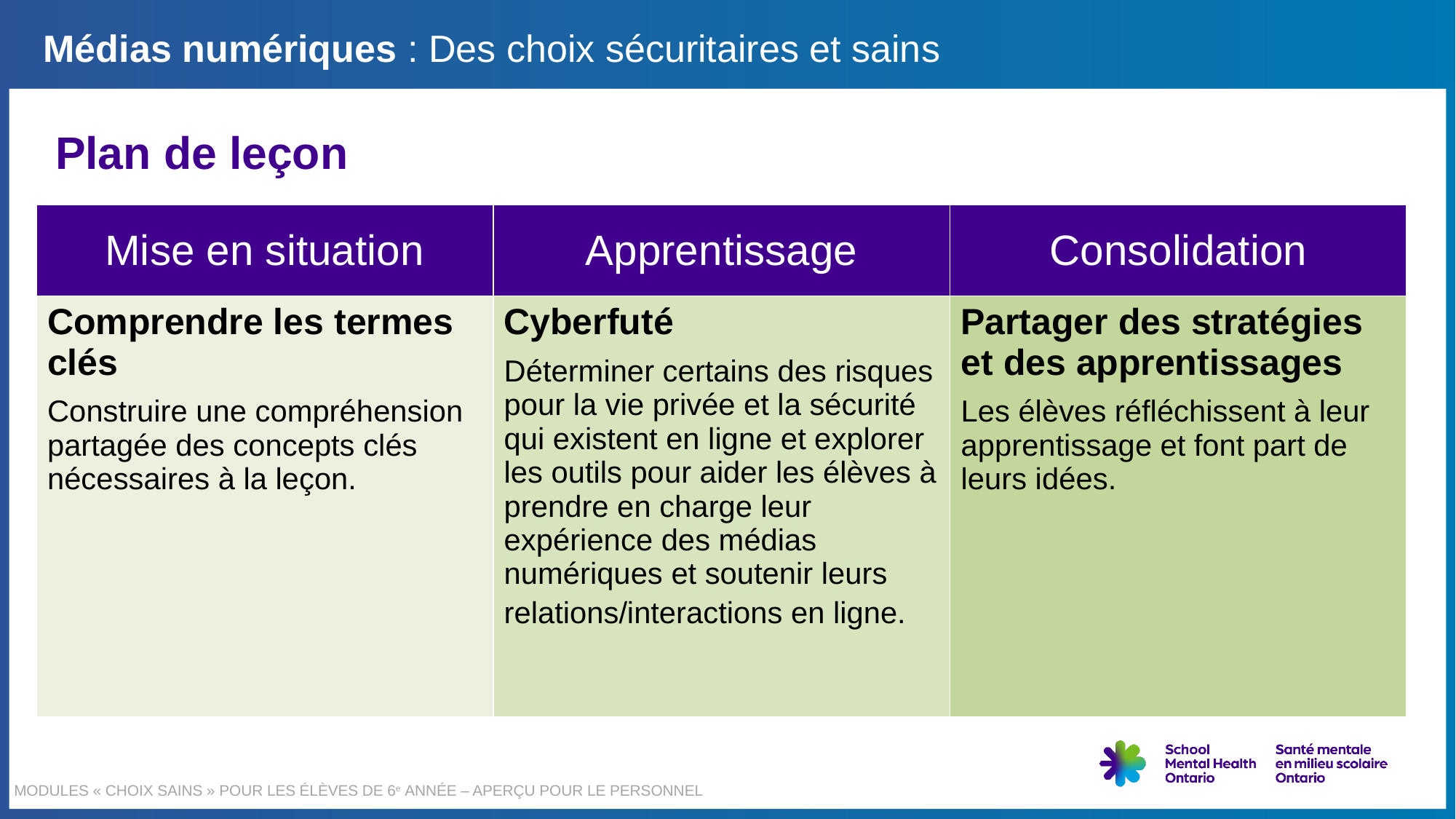

Médias numériques : Des choix sécuritaires et sains - 3
Médias numériques : Des choix sécuritaires et sains
Plan de leçon
| Mise en situation | Apprentissage | Consolidation |
| --- | --- | --- |
| Comprendre les termes clés Construire une compréhension partagée des concepts clés nécessaires à la leçon. | Cyberfuté Déterminer certains des risques pour la vie privée et la sécurité qui existent en ligne et explorer les outils pour aider les élèves à prendre en charge leur expérience des médias numériques et soutenir leurs relations/interactions en ligne. | Partager des stratégies et des apprentissages Les élèves réfléchissent à leur apprentissage et font part de leurs idées. |